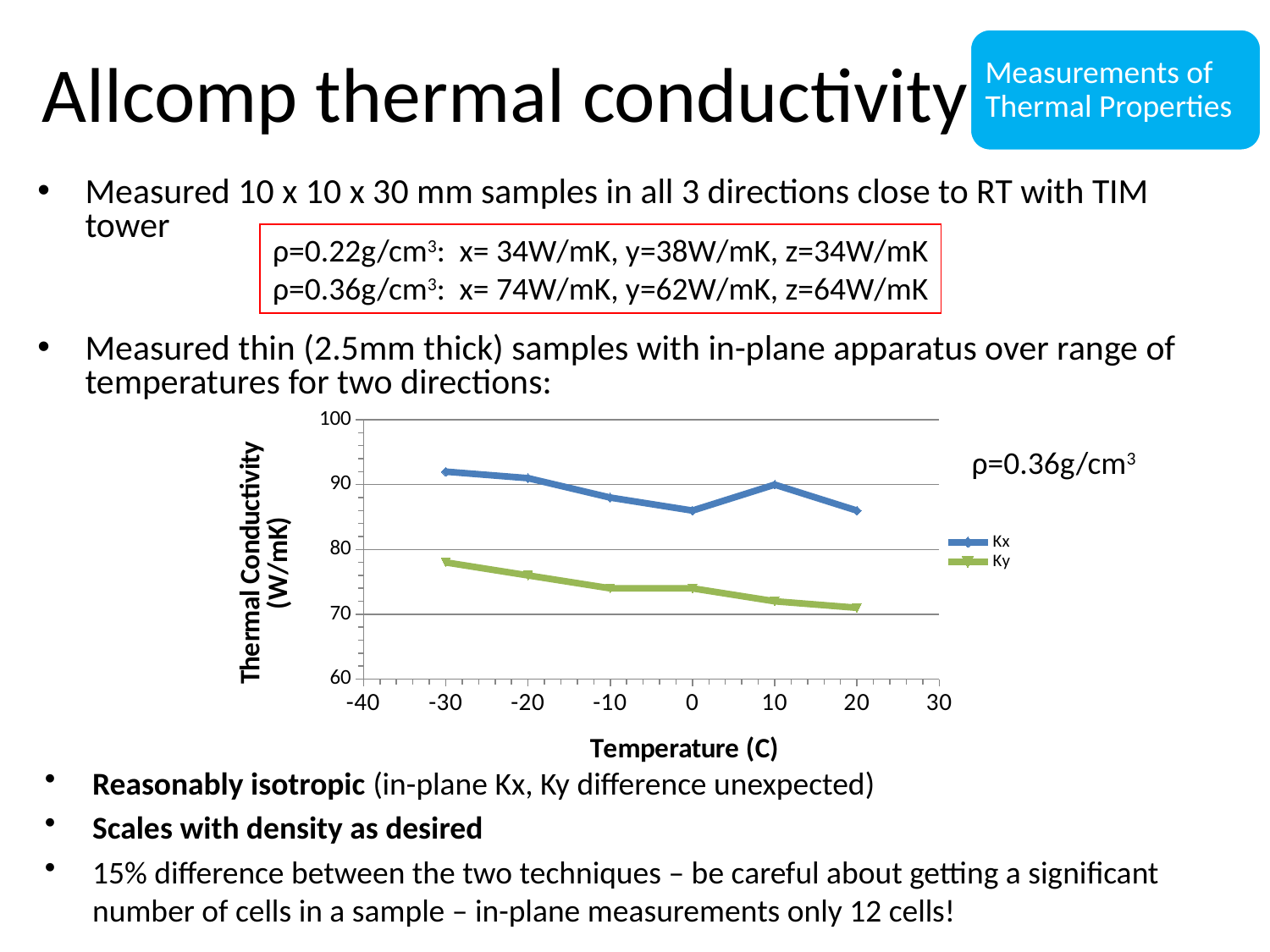

# Allcomp thermal conductivity

Measurements of Thermal Properties
Measured 10 x 10 x 30 mm samples in all 3 directions close to RT with TIM tower

Measured thin (2.5mm thick) samples with in-plane apparatus over range of temperatures for two directions:
ρ=0.22g/cm3:  x= 34W/mK, y=38W/mK, z=34W/mK
ρ=0.36g/cm3:  x= 74W/mK, y=62W/mK, z=64W/mK

### Chart

| Category |  |  |
|---|---|---|
ρ=0.36g/cm3
Reasonably isotropic (in-plane Kx, Ky difference unexpected)
Scales with density as desired
15% difference between the two techniques – be careful about getting a significant number of cells in a sample – in-plane measurements only 12 cells!

19/06/2013
Forum on Tracking Detector Mechanics
13